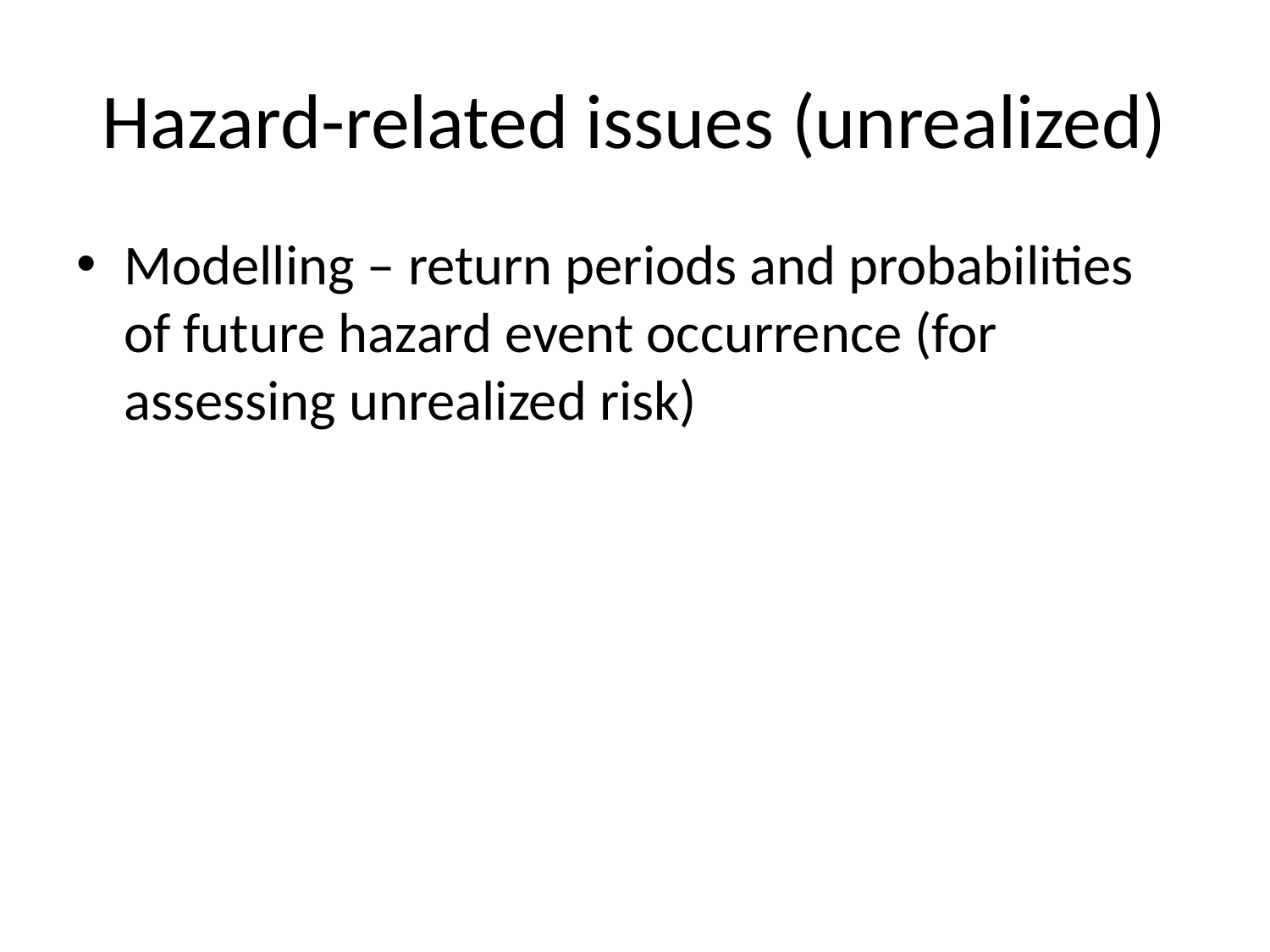

# Hazard-related issues (unrealized)
Modelling – return periods and probabilities of future hazard event occurrence (for assessing unrealized risk)